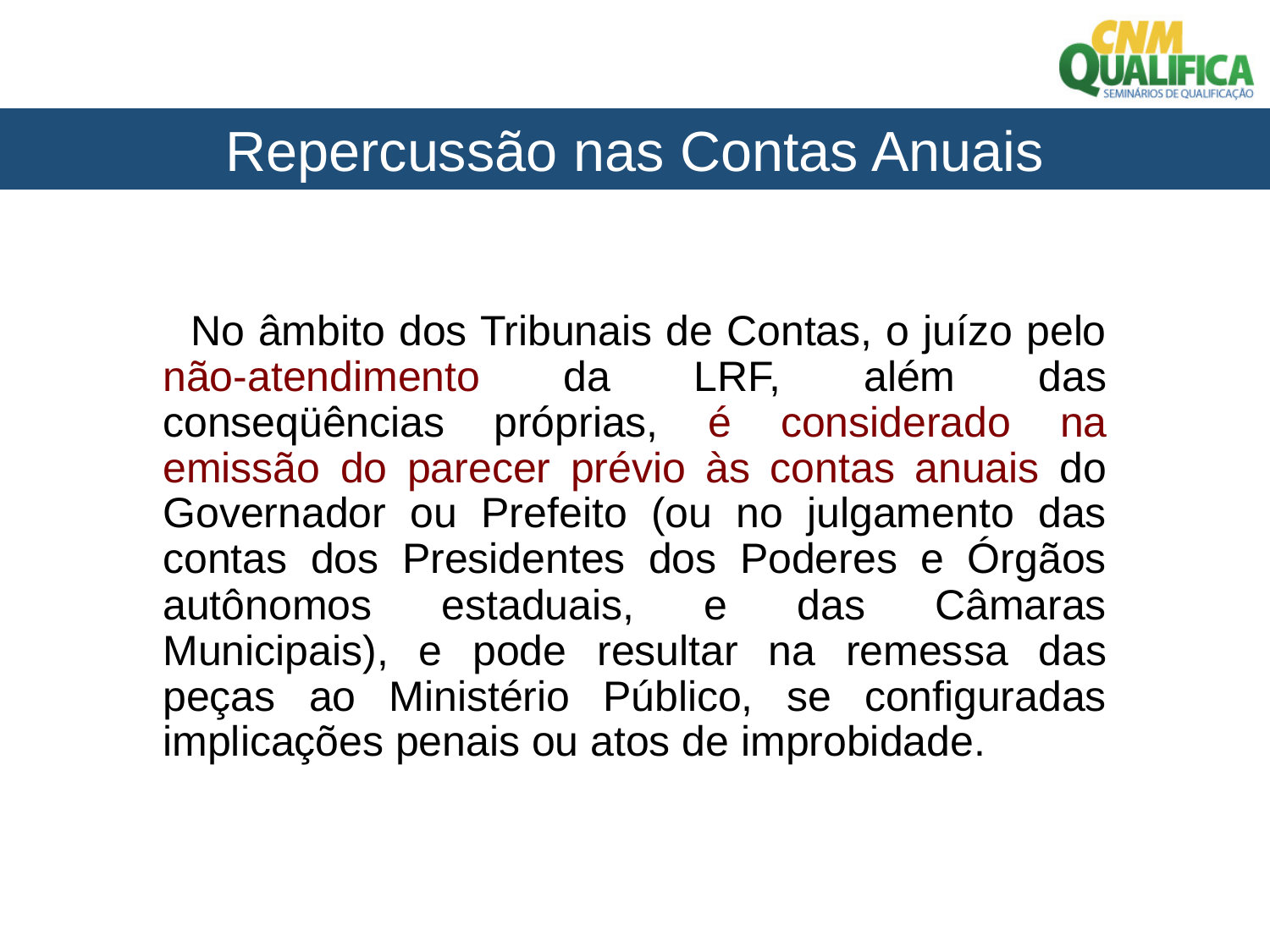

Repercussão nas Contas Anuais
# No âmbito dos Tribunais de Contas, o juízo pelo não-atendimento da LRF, além das conseqüências próprias, é considerado na emissão do parecer prévio às contas anuais do Governador ou Prefeito (ou no julgamento das contas dos Presidentes dos Poderes e Órgãos autônomos estaduais, e das Câmaras Municipais), e pode resultar na remessa das peças ao Ministério Público, se configuradas implicações penais ou atos de improbidade.